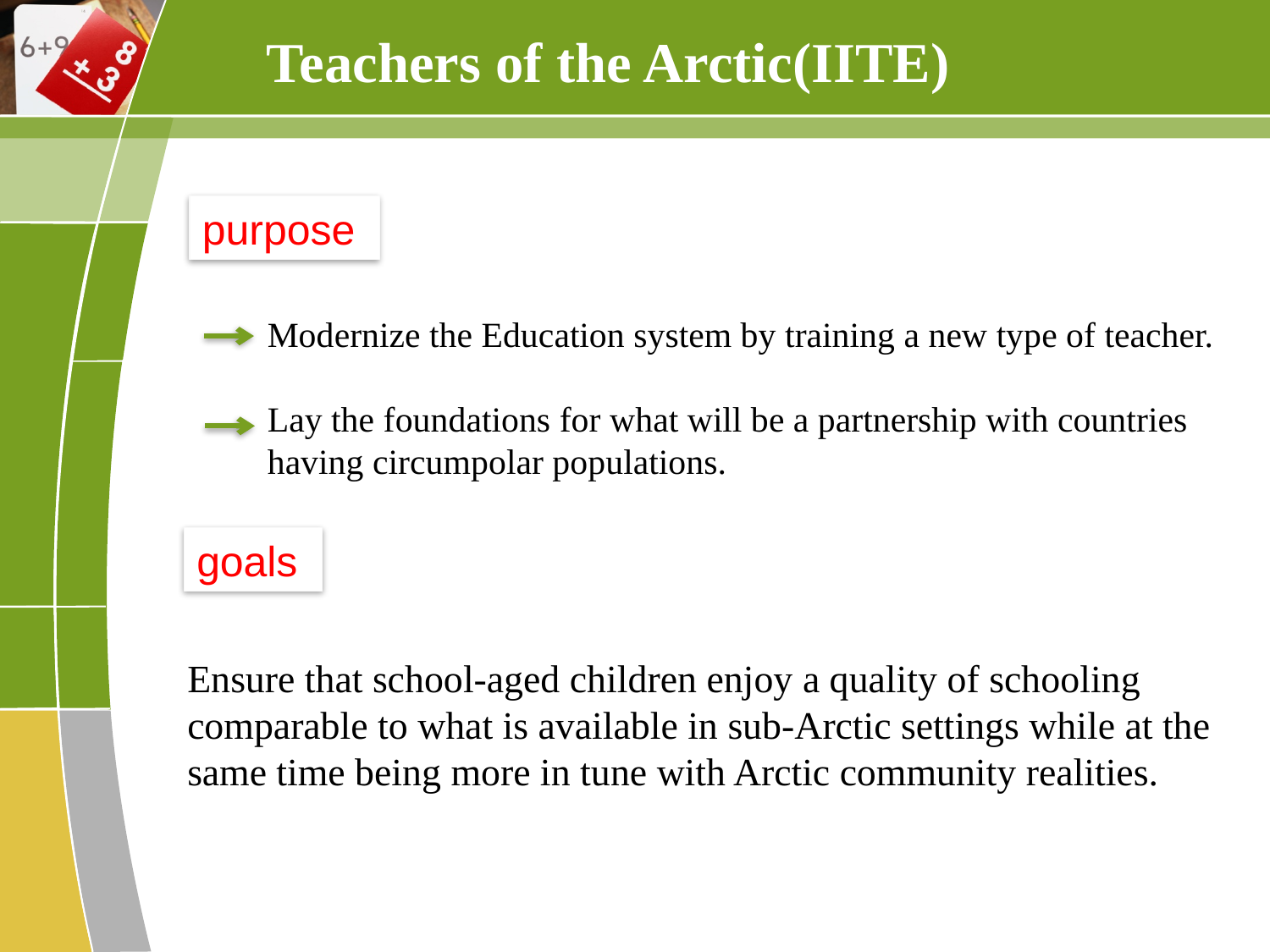

Teachers of the Arctic(IITE)
purpose
Modernize the Education system by training a new type of teacher.

Lay the foundations for what will be a partnership with countries having circumpolar populations.
goals
Ensure that school-aged children enjoy a quality of schooling comparable to what is available in sub-Arctic settings while at the same time being more in tune with Arctic community realities.